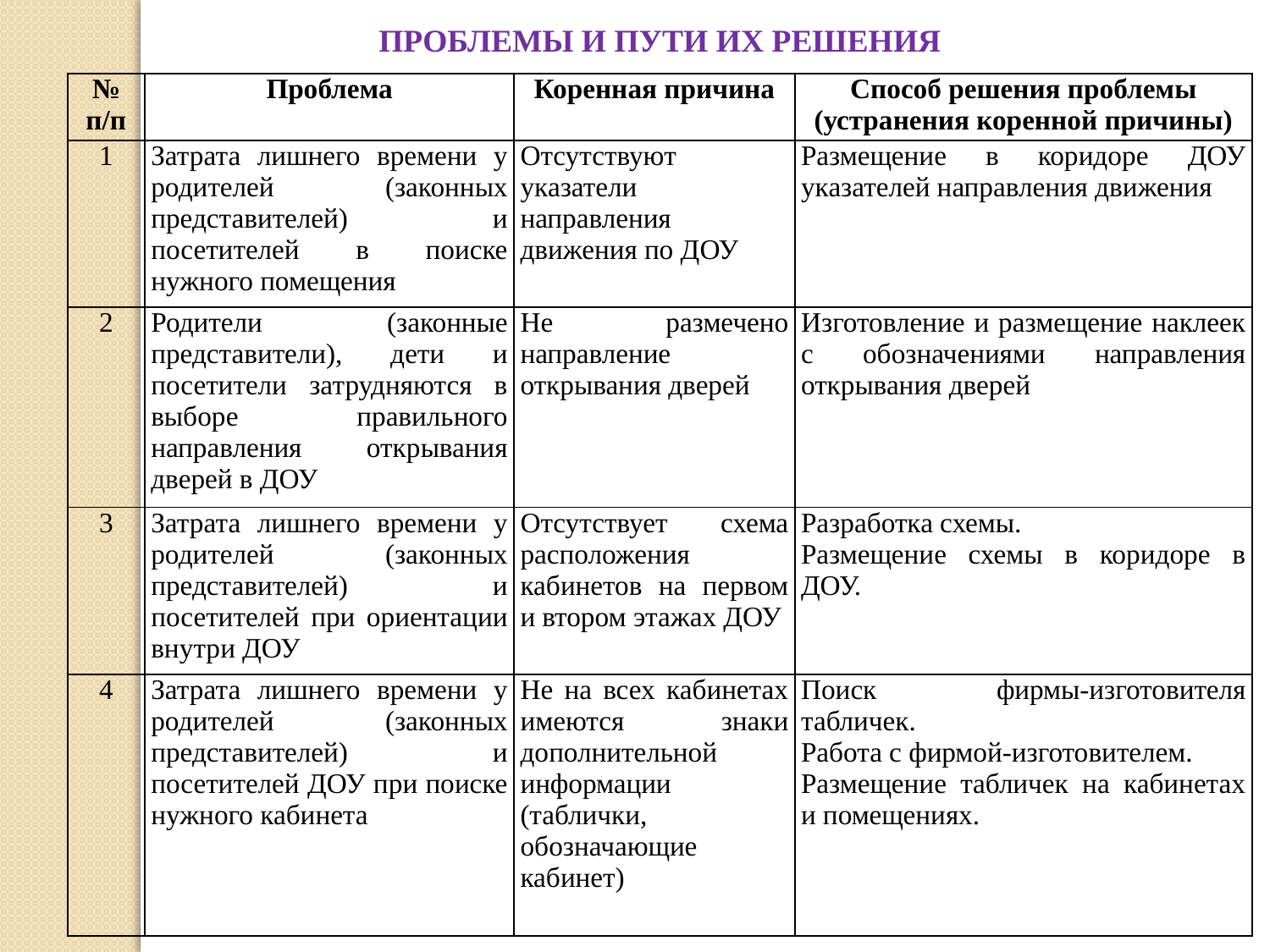

ПРОБЛЕМЫ И ПУТИ ИХ РЕШЕНИЯ

| № п/п | Проблема | Коренная причина | Способ решения проблемы (устранения коренной причины) |
| --- | --- | --- | --- |
| 1 | Затрата лишнего времени у родителей (законных представителей) и посетителей в поиске нужного помещения | Отсутствуют указатели направления движения по ДОУ | Размещение в коридоре ДОУ указателей направления движения |
| 2 | Родители (законные представители), дети и посетители затрудняются в выборе правильного направления открывания дверей в ДОУ | Не размечено направление открывания дверей | Изготовление и размещение наклеек с обозначениями направления открывания дверей |
| 3 | Затрата лишнего времени у родителей (законных представителей) и посетителей при ориентации внутри ДОУ | Отсутствует схема расположения кабинетов на первом и втором этажах ДОУ | Разработка схемы. Размещение схемы в коридоре в ДОУ. |
| 4 | Затрата лишнего времени у родителей (законных представителей) и посетителей ДОУ при поиске нужного кабинета | Не на всех кабинетах имеются знаки дополнительной информации (таблички, обозначающие кабинет) | Поиск фирмы-изготовителя табличек. Работа с фирмой-изготовителем. Размещение табличек на кабинетах и помещениях. |